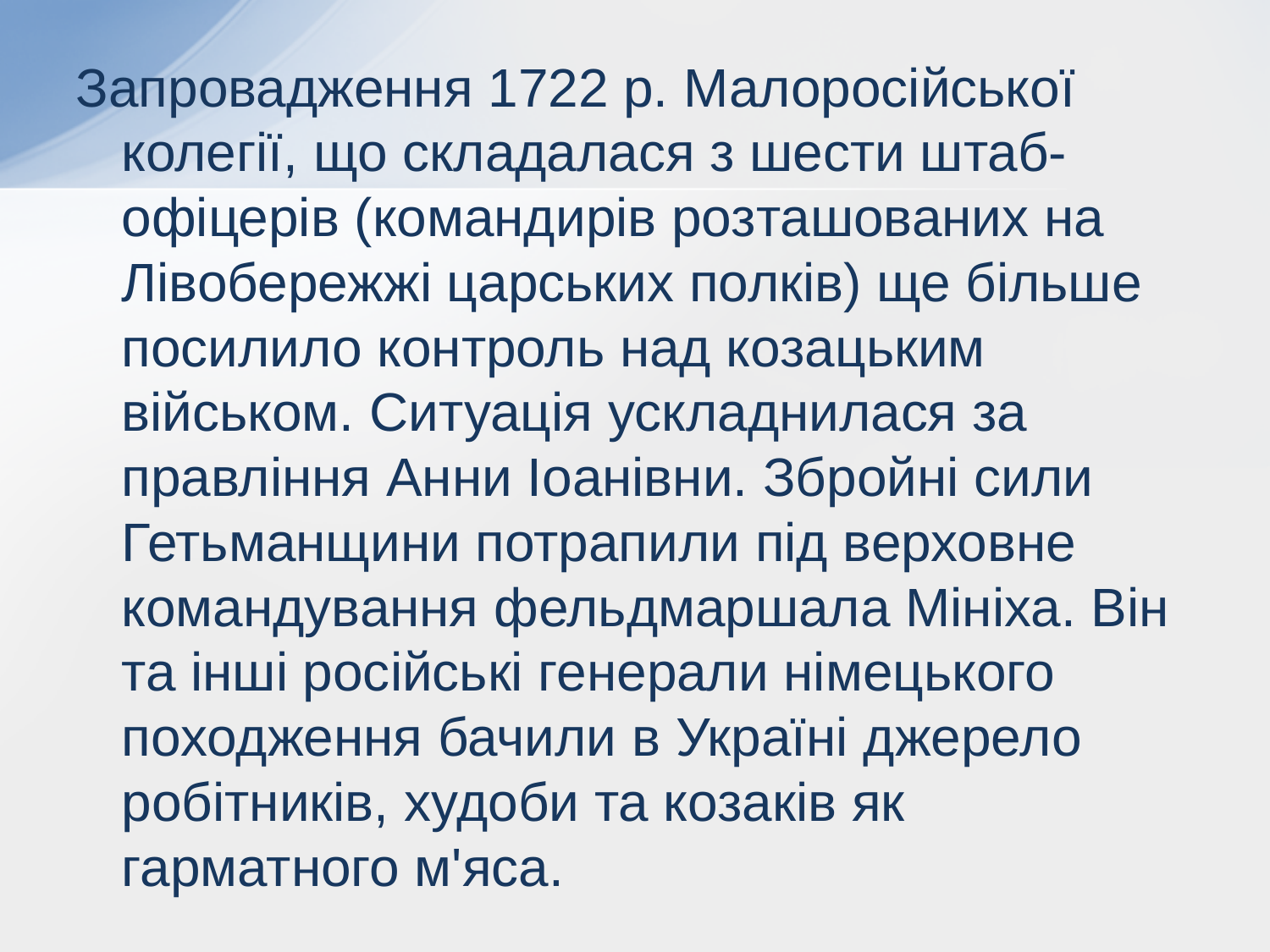

Запровадження 1722 р. Малоросійської колегії, що складалася з шести штаб-офіцерів (командирів розташованих на Лівобережжі царських полків) ще більше посилило контроль над козацьким військом. Ситуація ускладнилася за правління Анни Іоанівни. Збройні сили Гетьманщини потрапили під верховне командування фельдмаршала Мініха. Він та інші російські генерали німецького походження бачили в Україні джерело робітників, худоби та козаків як гарматного м'яса.